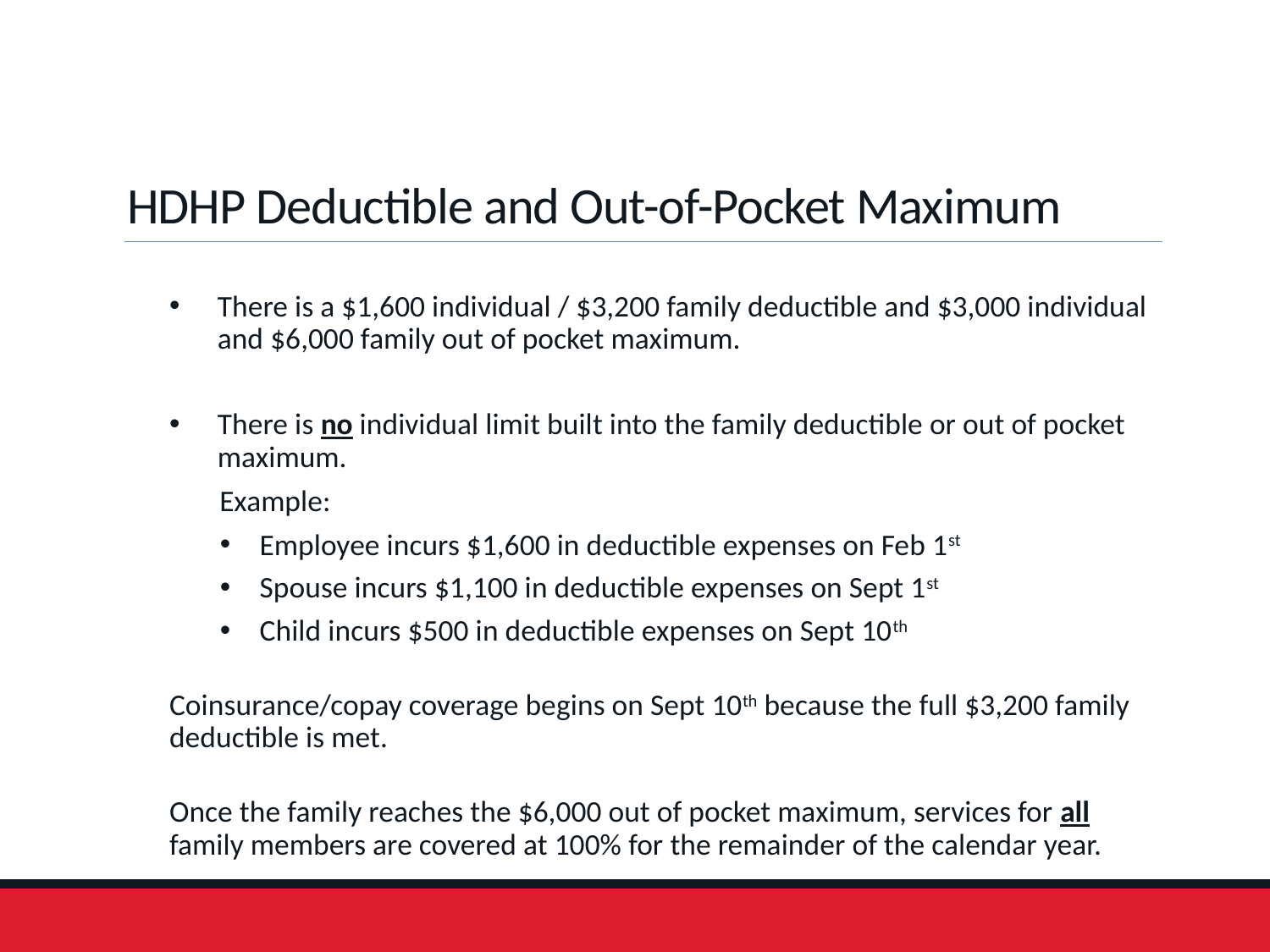

# HDHP Deductible and Out-of-Pocket Maximum

There is a $1,600 individual / $3,200 family deductible and $3,000 individual and $6,000 family out of pocket maximum.

There is no individual limit built into the family deductible or out of pocket maximum.
       Example:
Employee incurs $1,600 in deductible expenses on Feb 1st
Spouse incurs $1,100 in deductible expenses on Sept 1st
Child incurs $500 in deductible expenses on Sept 10th

Coinsurance/copay coverage begins on Sept 10th because the full $3,200 family deductible is met.

Once the family reaches the $6,000 out of pocket maximum, services for all family members are covered at 100% for the remainder of the calendar year.